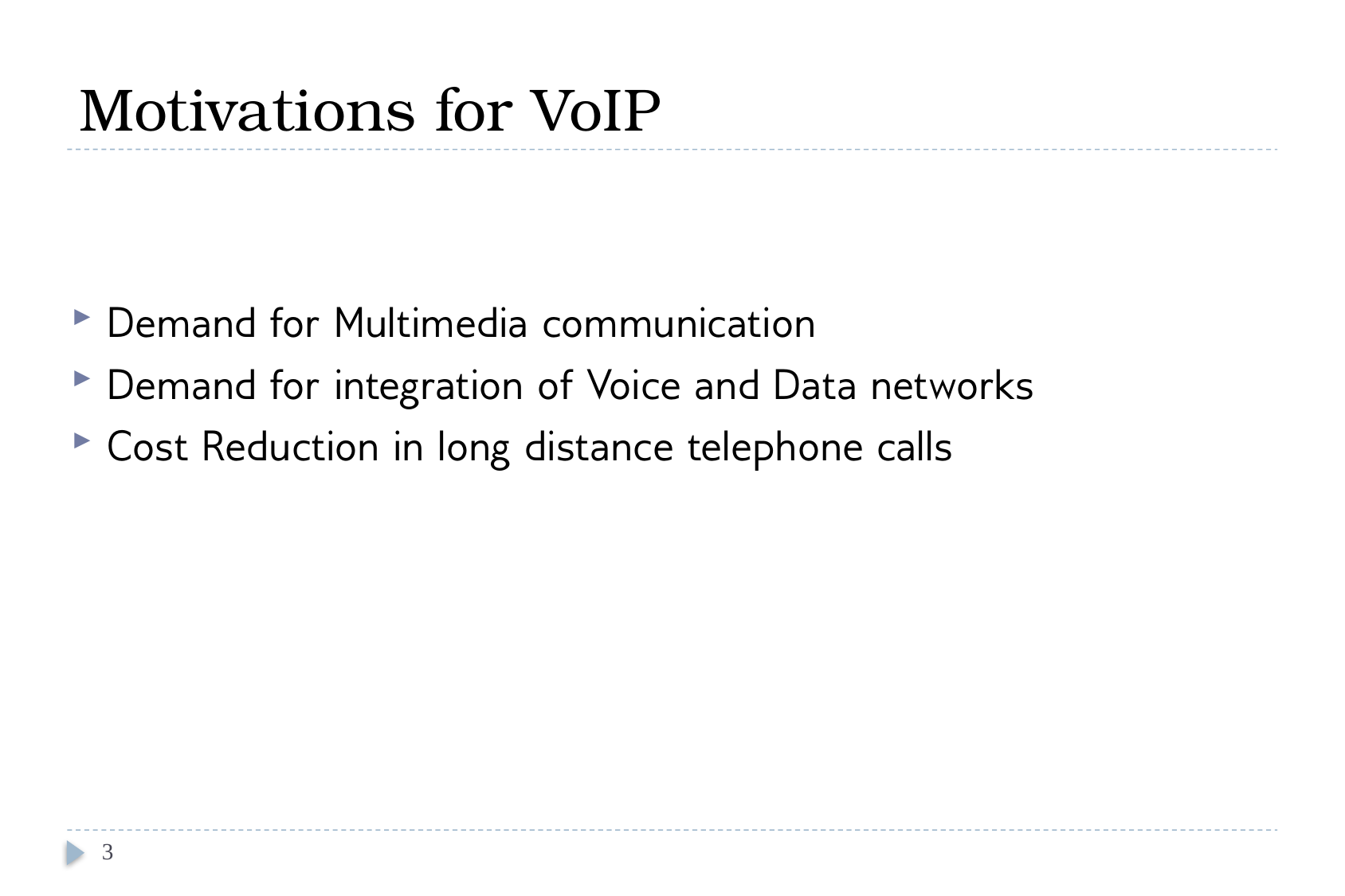

# Motivations for VoIP
Demand for Multimedia communication
Demand for integration of Voice and Data networks
Cost Reduction in long distance telephone calls
3